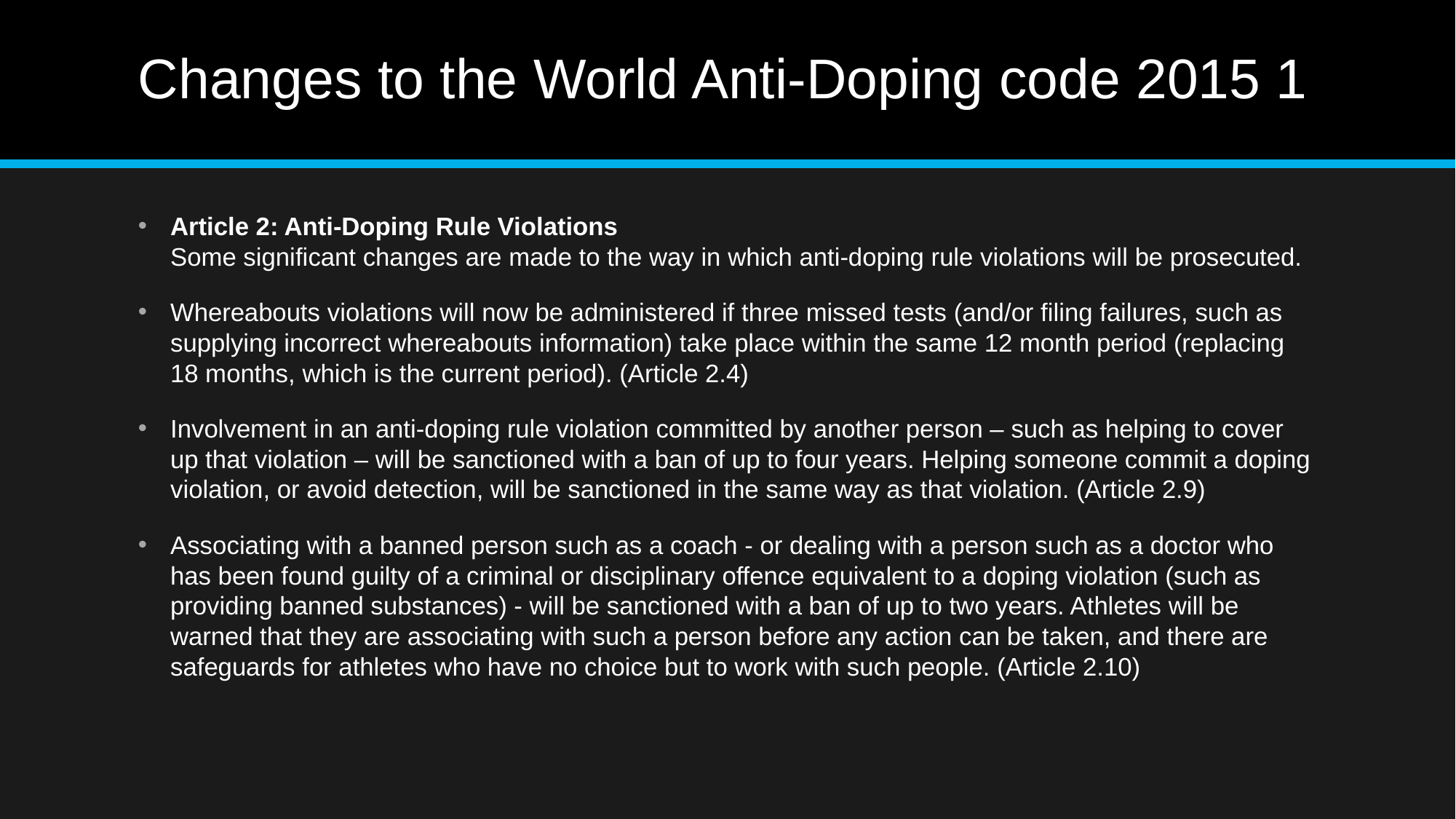

# Changes to the World Anti-Doping code 2015 1
Article 2: Anti-Doping Rule Violations
Some significant changes are made to the way in which anti-doping rule violations will be prosecuted.
Whereabouts violations will now be administered if three missed tests (and/or filing failures, such as supplying incorrect whereabouts information) take place within the same 12 month period (replacing 18 months, which is the current period). (Article 2.4)
Involvement in an anti-doping rule violation committed by another person – such as helping to cover up that violation – will be sanctioned with a ban of up to four years. Helping someone commit a doping violation, or avoid detection, will be sanctioned in the same way as that violation. (Article 2.9)
Associating with a banned person such as a coach - or dealing with a person such as a doctor who has been found guilty of a criminal or disciplinary offence equivalent to a doping violation (such as providing banned substances) - will be sanctioned with a ban of up to two years. Athletes will be warned that they are associating with such a person before any action can be taken, and there are safeguards for athletes who have no choice but to work with such people. (Article 2.10)